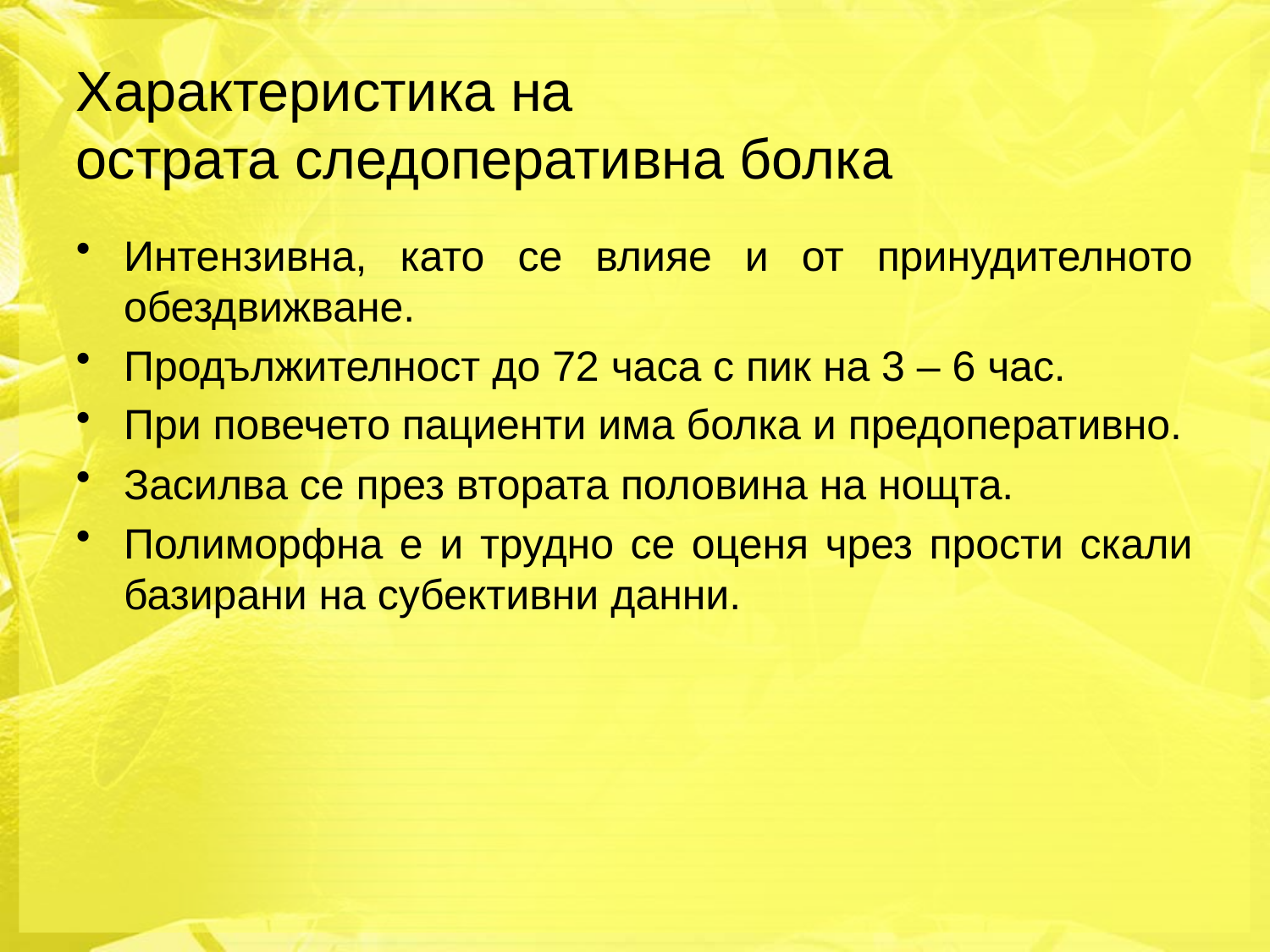

# Характеристика на острата следоперативна болка
Интензивна, като се влияе и от принудителното обездвижване.
Продължителност до 72 часа с пик на 3 – 6 час.
При повечето пациенти има болка и предоперативно.
Засилва се през втората половина на нощта.
Полиморфна е и трудно се оценя чрез прости скали базирани на субективни данни.